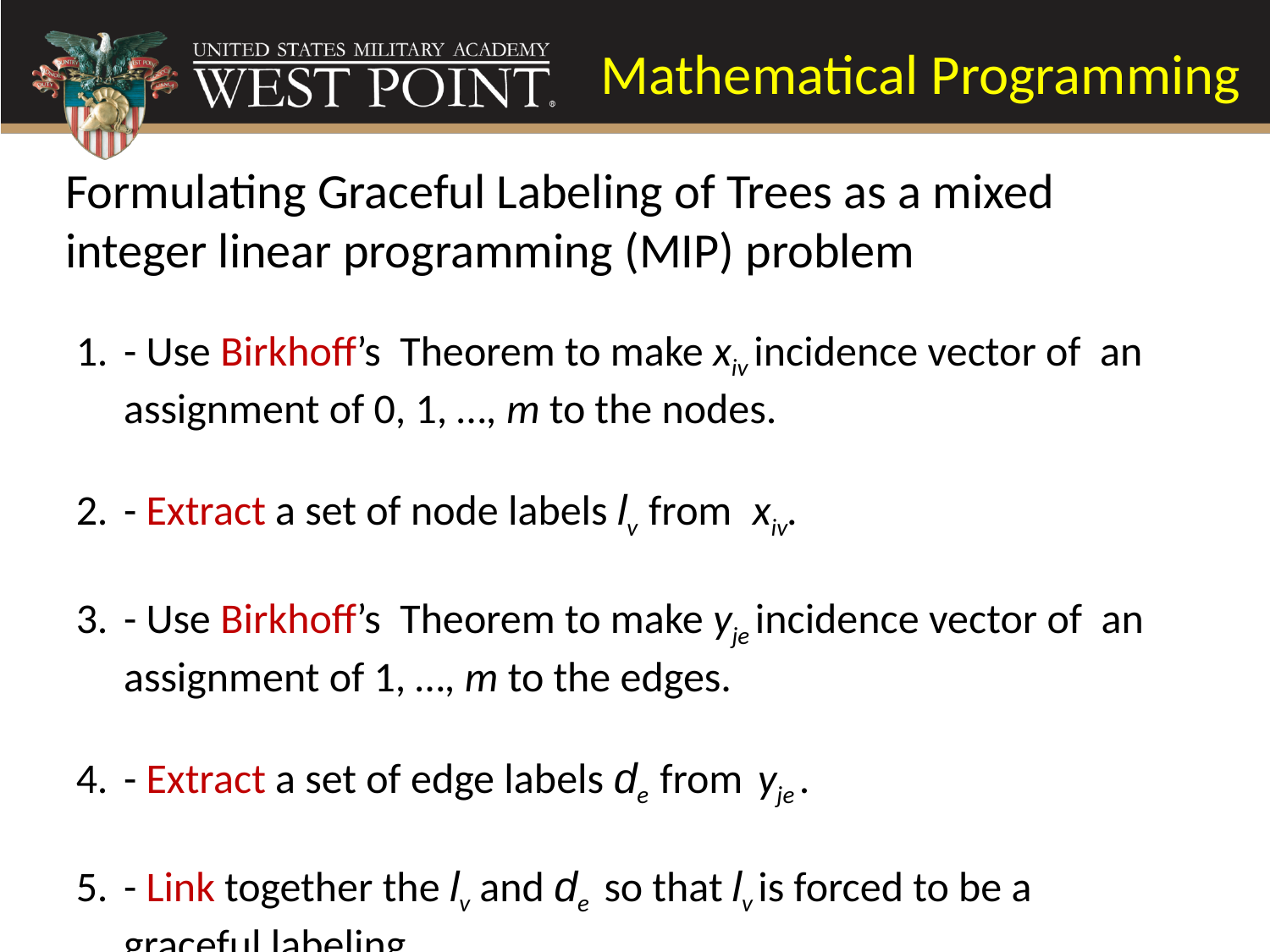

# Mathematical Programming
Formulating Graceful Labeling of Trees as a mixed integer linear programming (MIP) problem
- Use Birkhoff’s  Theorem to make xiv incidence vector of  an assignment of 0, 1, …, m to the nodes.
- Extract a set of node labels lv  from   xiv.
- Use Birkhoff’s  Theorem to make yje incidence vector of  an assignment of 1, …, m to the edges.
- Extract a set of edge labels de  from  yje .
- Link together the lv and de  so that lv is forced to be a graceful labeling.